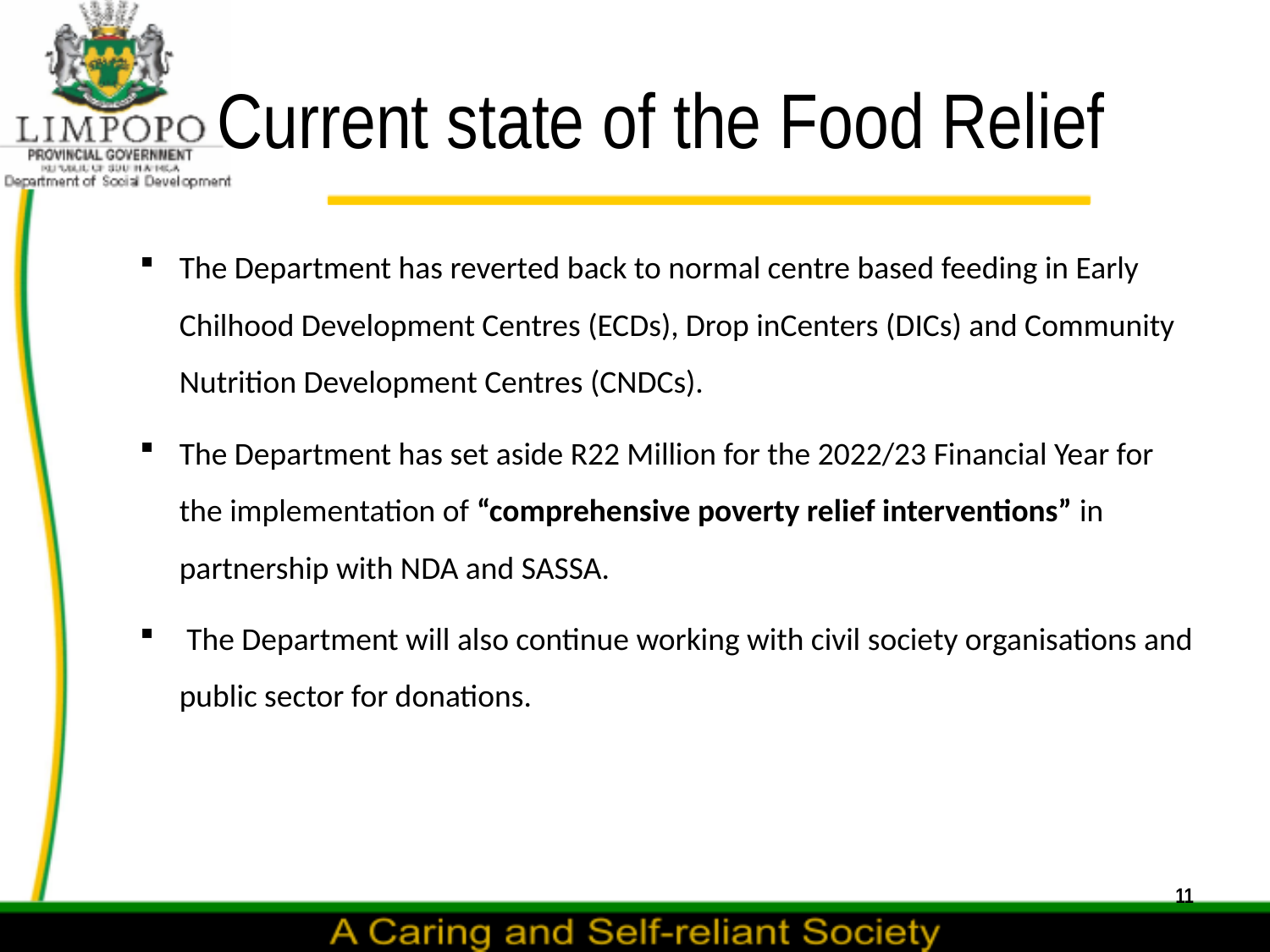

# Current state of the Food Relief
The Department has reverted back to normal centre based feeding in Early Chilhood Development Centres (ECDs), Drop inCenters (DICs) and Community Nutrition Development Centres (CNDCs).
The Department has set aside R22 Million for the 2022/23 Financial Year for the implementation of “comprehensive poverty relief interventions” in partnership with NDA and SASSA.
 The Department will also continue working with civil society organisations and public sector for donations.

11